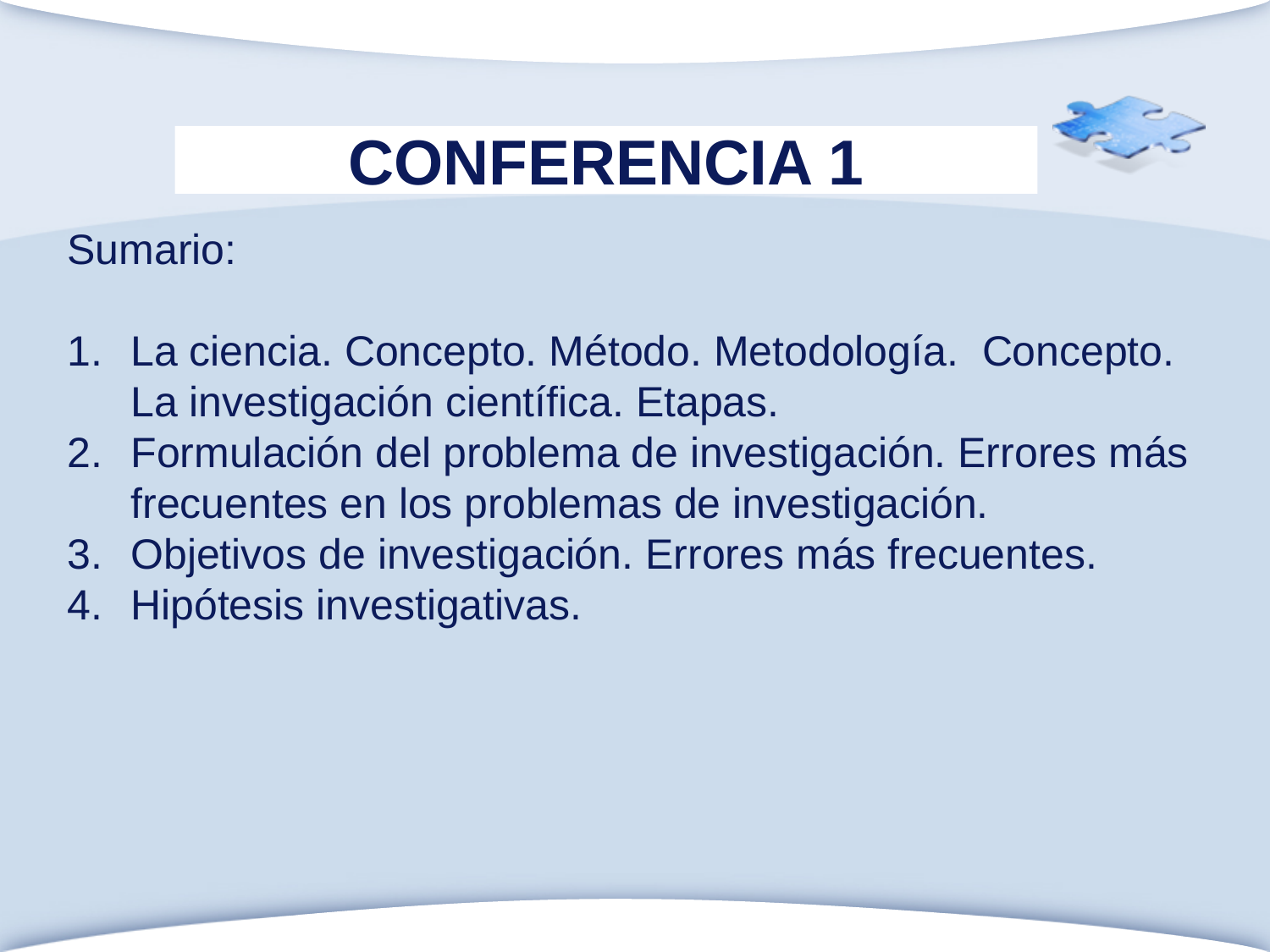

CONFERENCIA 1
Sumario:

La ciencia. Concepto. Método. Metodología.  Concepto. La investigación científica. Etapas.
Formulación del problema de investigación. Errores más frecuentes en los problemas de investigación.
Objetivos de investigación. Errores más frecuentes.
Hipótesis investigativas.
www.themegallery.com